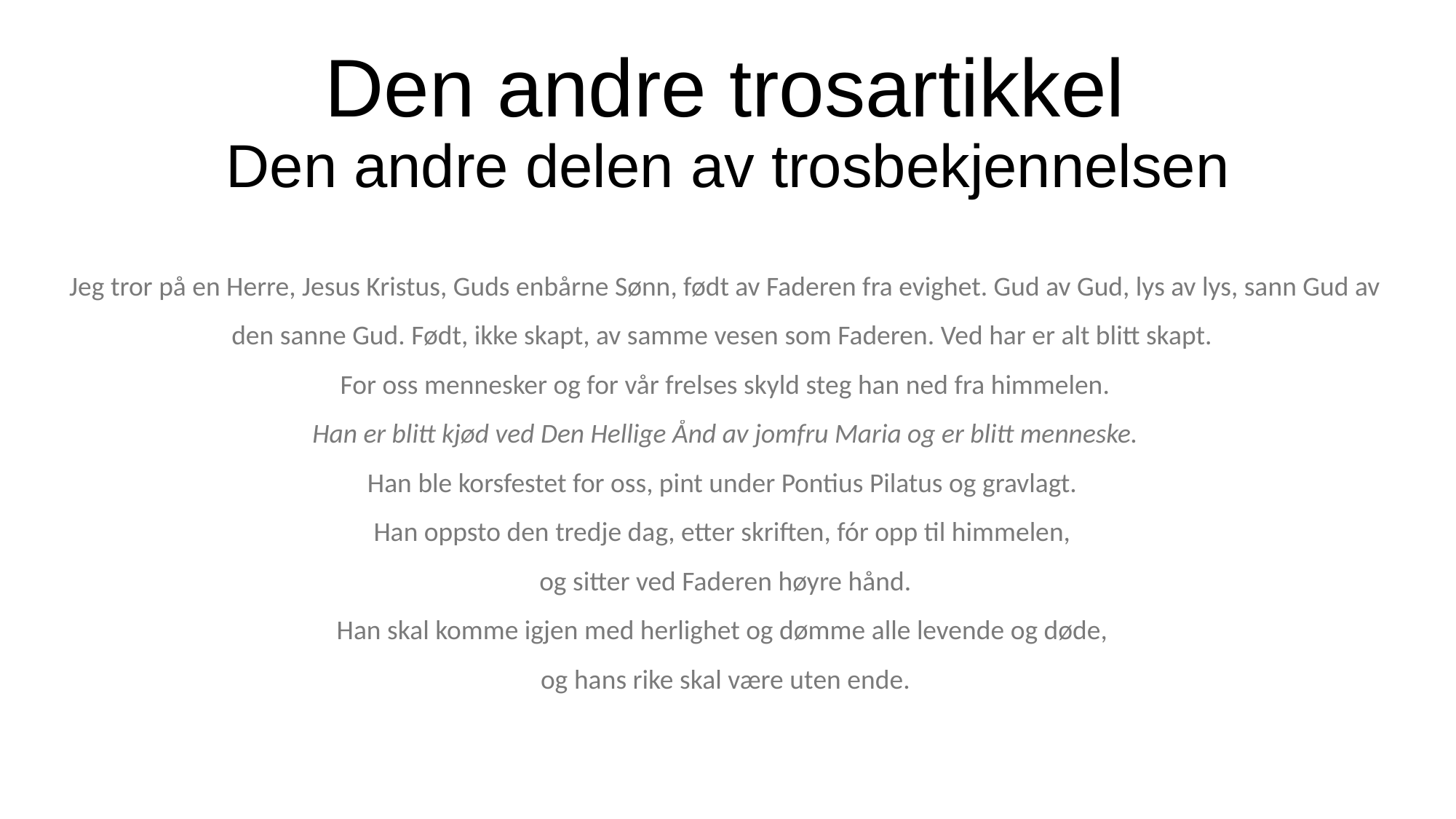

# Den andre trosartikkel Den andre delen av trosbekjennelsen
Jeg tror på en Herre, Jesus Kristus, Guds enbårne Sønn, født av Faderen fra evighet. Gud av Gud, lys av lys, sann Gud av den sanne Gud. Født, ikke skapt, av samme vesen som Faderen. Ved har er alt blitt skapt.
For oss mennesker og for vår frelses skyld steg han ned fra himmelen.
Han er blitt kjød ved Den Hellige Ånd av jomfru Maria og er blitt menneske.
Han ble korsfestet for oss, pint under Pontius Pilatus og gravlagt.
Han oppsto den tredje dag, etter skriften, fór opp til himmelen,
og sitter ved Faderen høyre hånd.
Han skal komme igjen med herlighet og dømme alle levende og døde,
og hans rike skal være uten ende.